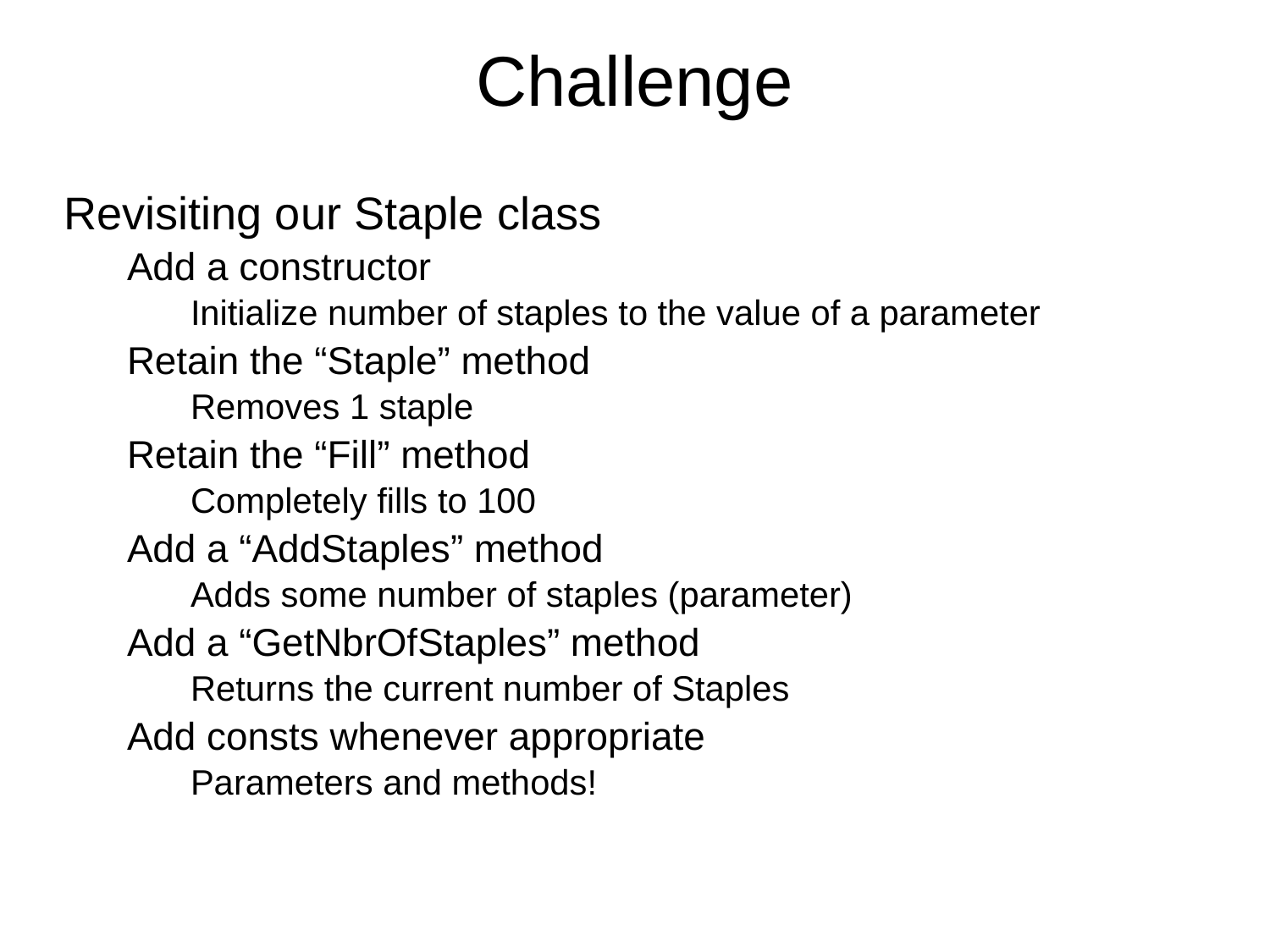

# Challenge
Revisiting our Staple class
Add a constructor
Initialize number of staples to the value of a parameter
Retain the “Staple” method
Removes 1 staple
Retain the “Fill” method
Completely fills to 100
Add a “AddStaples” method
Adds some number of staples (parameter)
Add a “GetNbrOfStaples” method
Returns the current number of Staples
Add consts whenever appropriate
Parameters and methods!